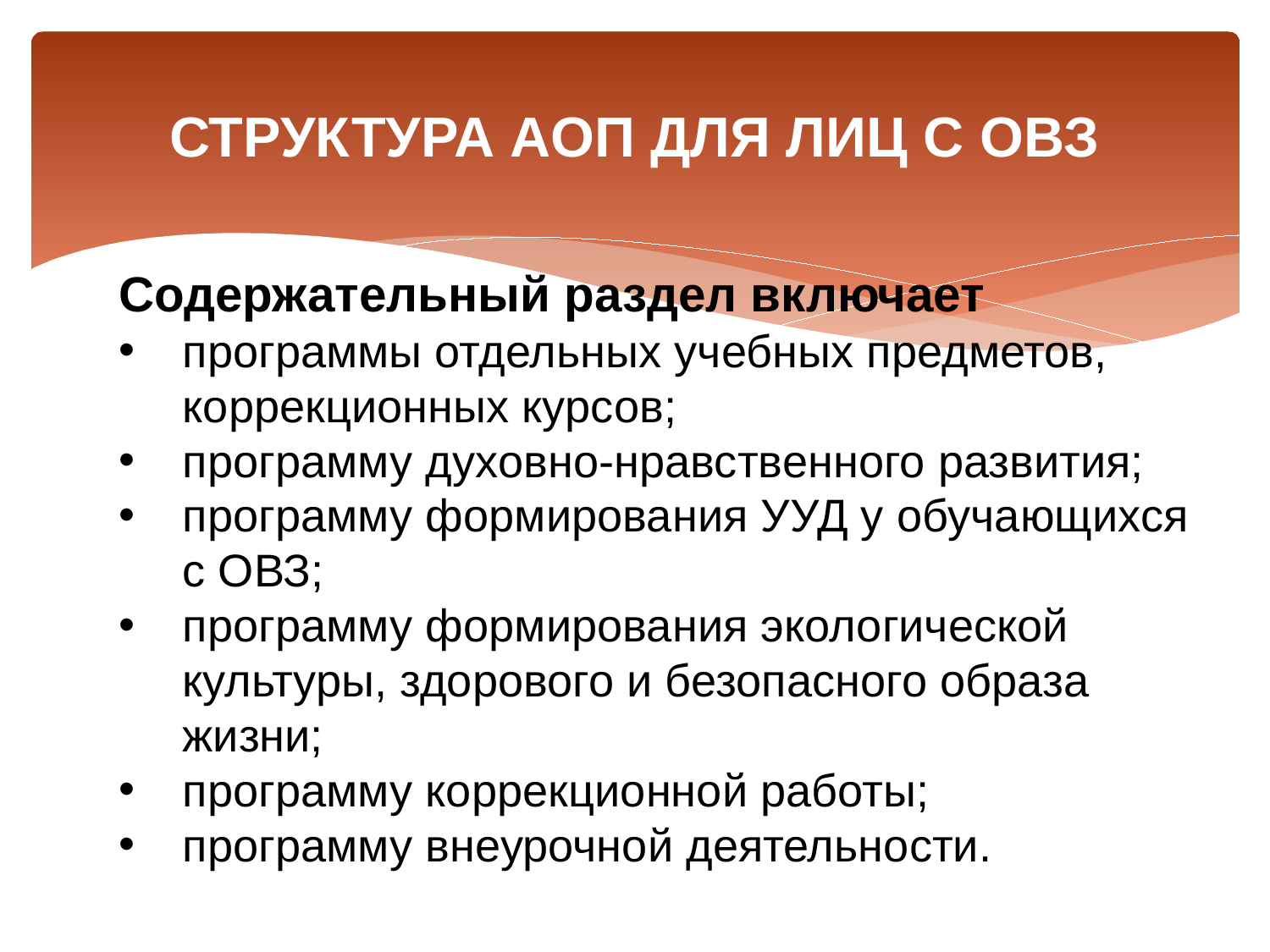

# СТРУКТУРА АОП ДЛЯ ЛИЦ С ОВЗ
Содержательный раздел включает
программы отдельных учебных предметов, коррекционных курсов;
программу духовно-нравственного развития;
программу формирования УУД у обучающихся с ОВЗ;
программу формирования экологической культуры, здорового и безопасного образа жизни;
программу коррекционной работы;
программу внеурочной деятельности.